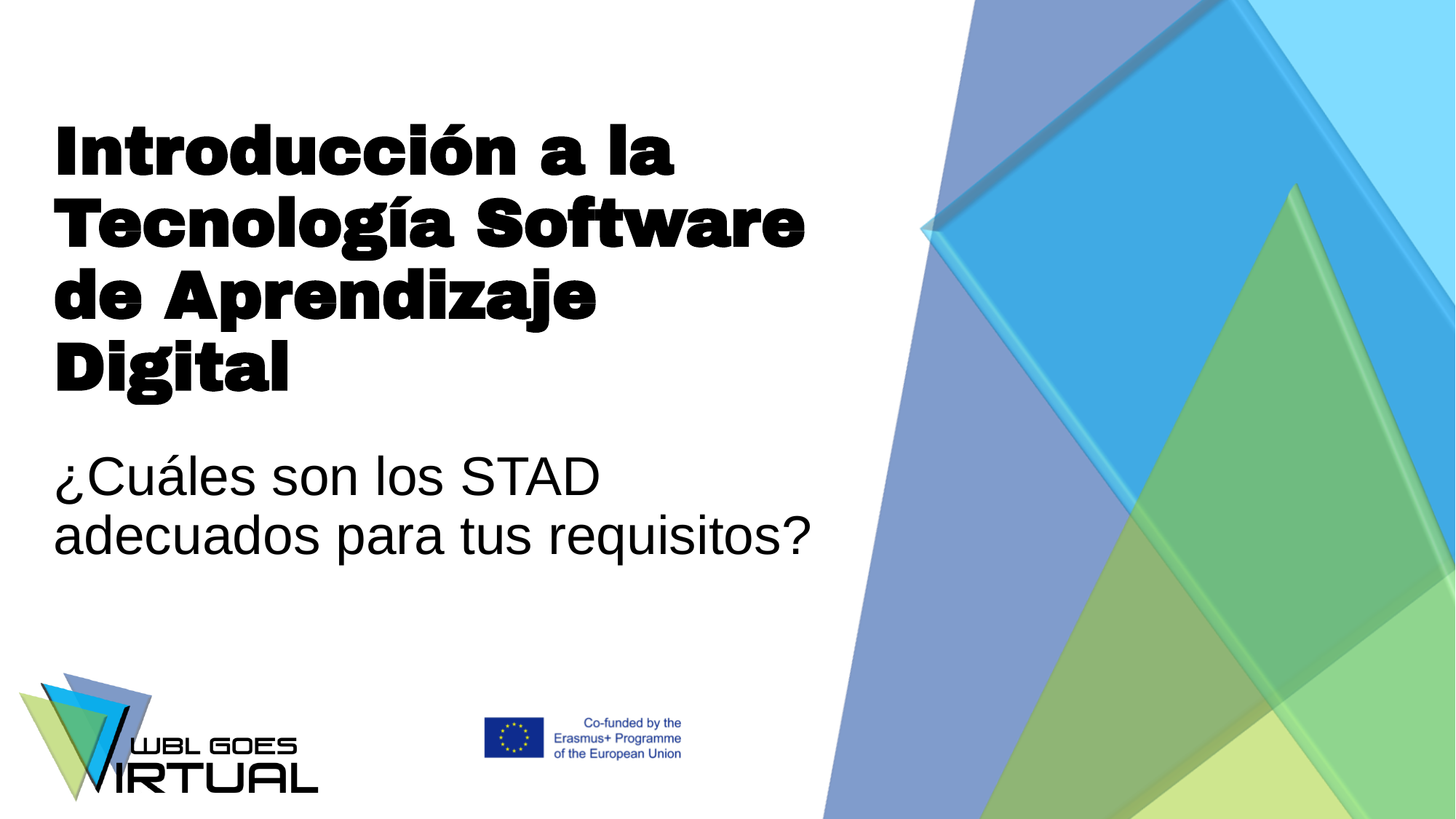

# Introducción a la Tecnología Software de Aprendizaje Digital
¿Cuáles son los STAD adecuados para tus requisitos?